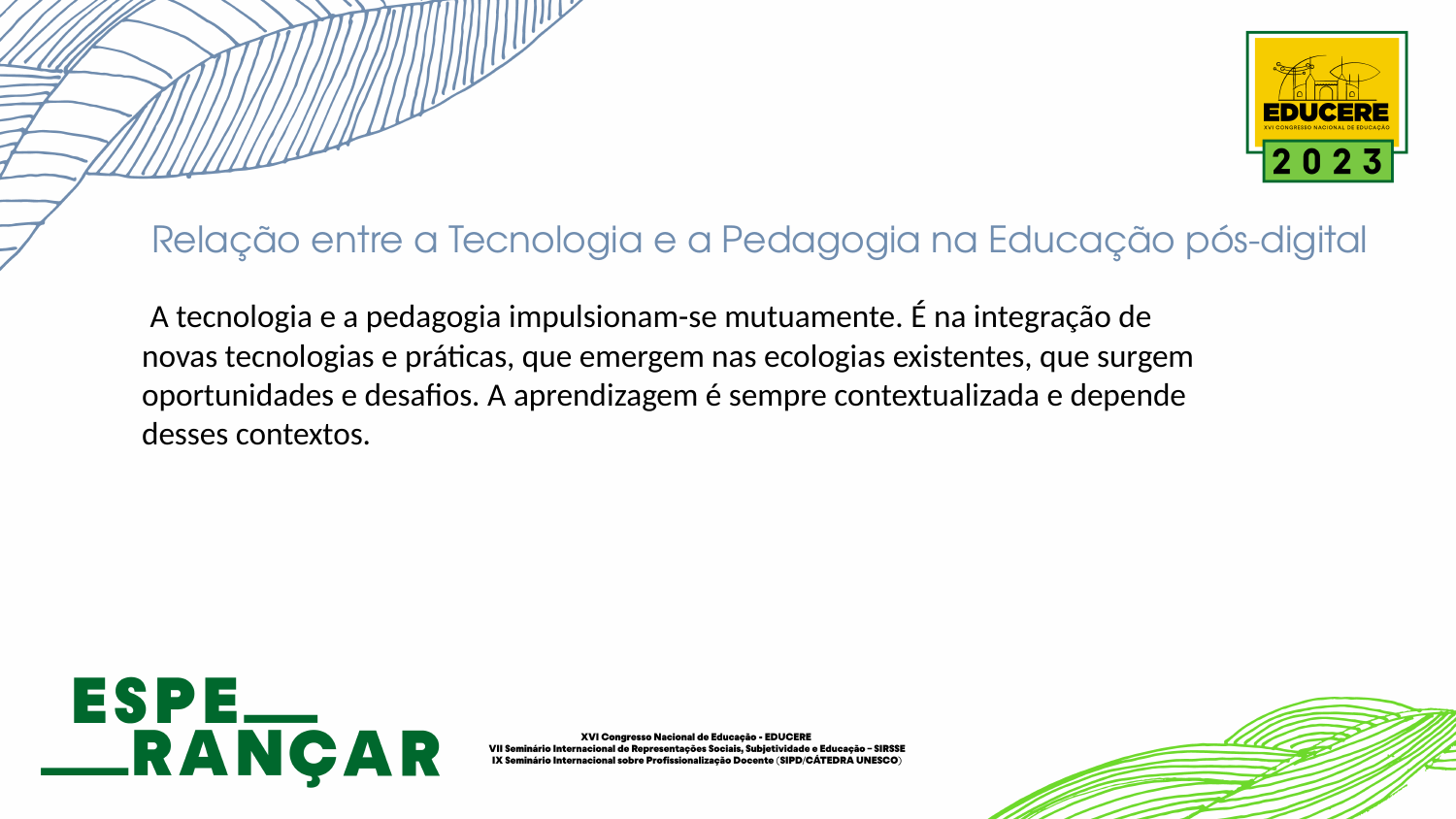

Relação entre a Tecnologia e a Pedagogia na Educação pós-digital
 A tecnologia e a pedagogia impulsionam-se mutuamente. É na integração de novas tecnologias e práticas, que emergem nas ecologias existentes, que surgem oportunidades e desafios. A aprendizagem é sempre contextualizada e depende desses contextos.